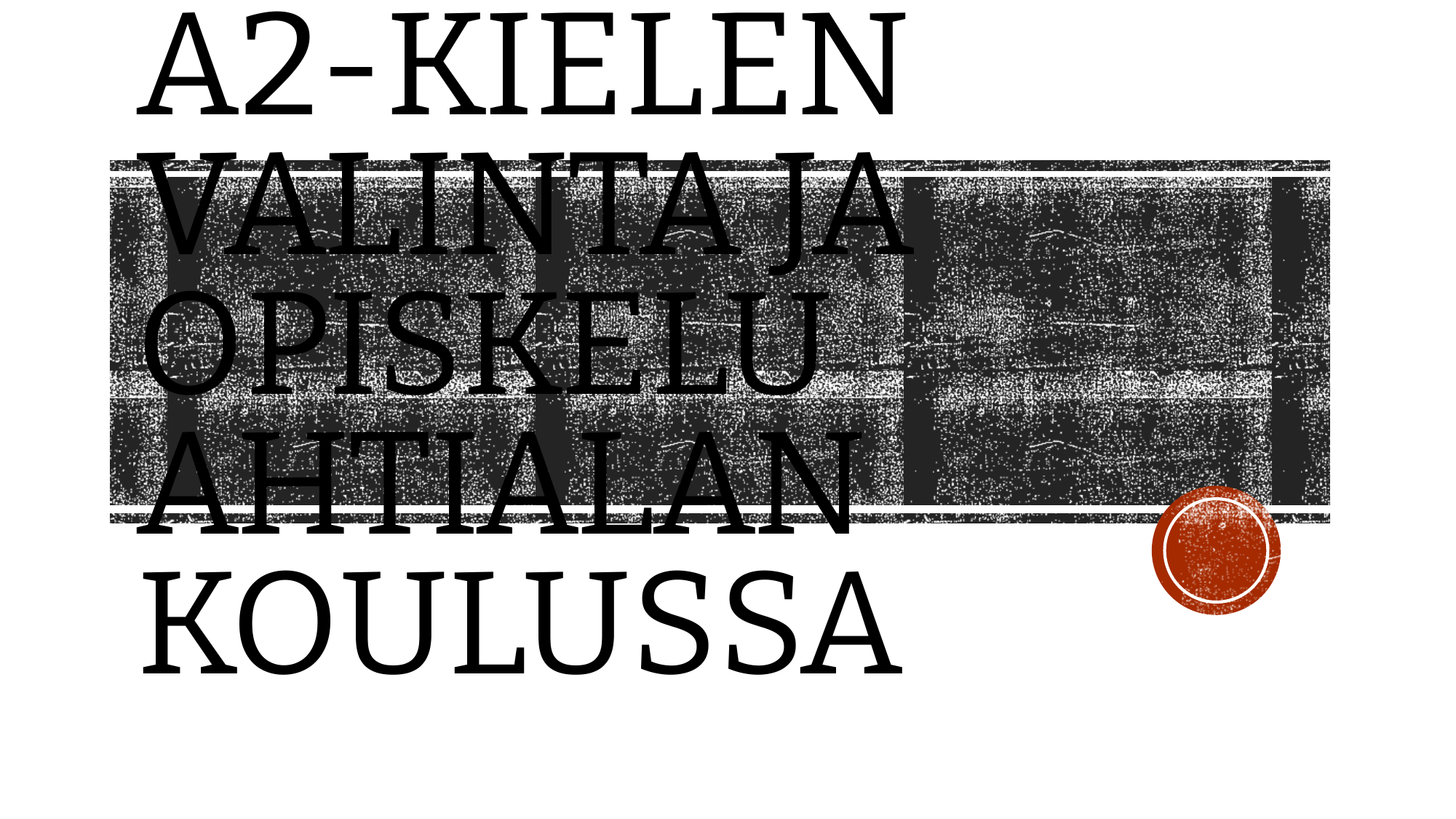

# A2-kielen valinta ja opiskelu ahtialan koulussa